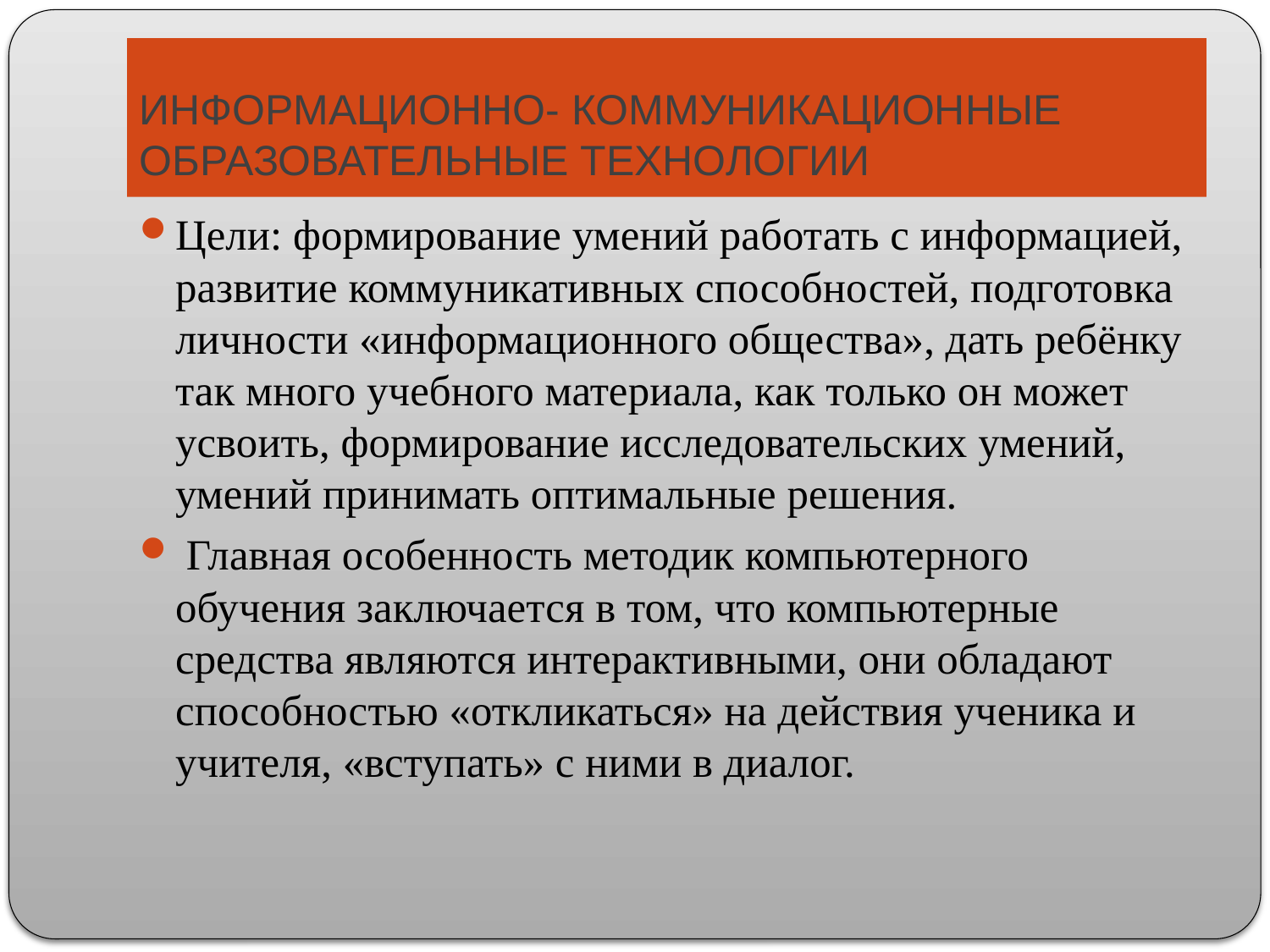

# ИНФОРМАЦИОННО- КОММУНИКАЦИОННЫЕ ОБРАЗОВАТЕЛЬНЫЕ ТЕХНОЛОГИИ
Цели: формирование умений работать с информацией, развитие коммуникативных способностей, подготовка личности «информационного общества», дать ребёнку так много учебного материала, как только он может усвоить, формирование исследовательских умений, умений принимать оптимальные решения.
 Главная особенность методик компьютерного обучения заключается в том, что компьютерные средства являются интерактивными, они обладают способностью «откликаться» на действия ученика и учителя, «вступать» с ними в диалог.